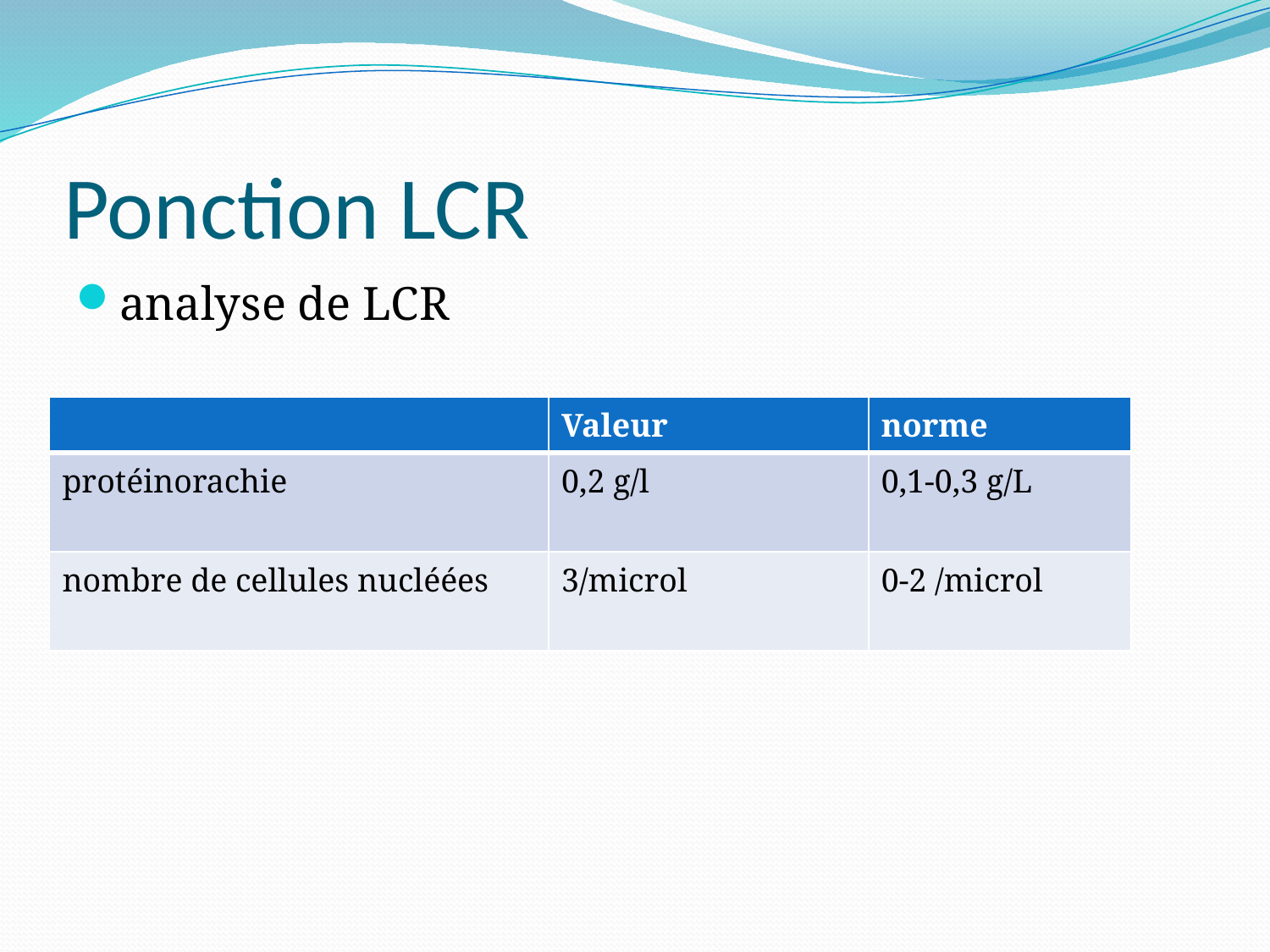

# Ponction LCR
analyse de LCR
|  | Valeur | norme |
| --- | --- | --- |
| protéinorachie | 0,2 g/l | 0,1-0,3 g/L |
| nombre de cellules nucléées | 3/microl | 0-2 /microl |